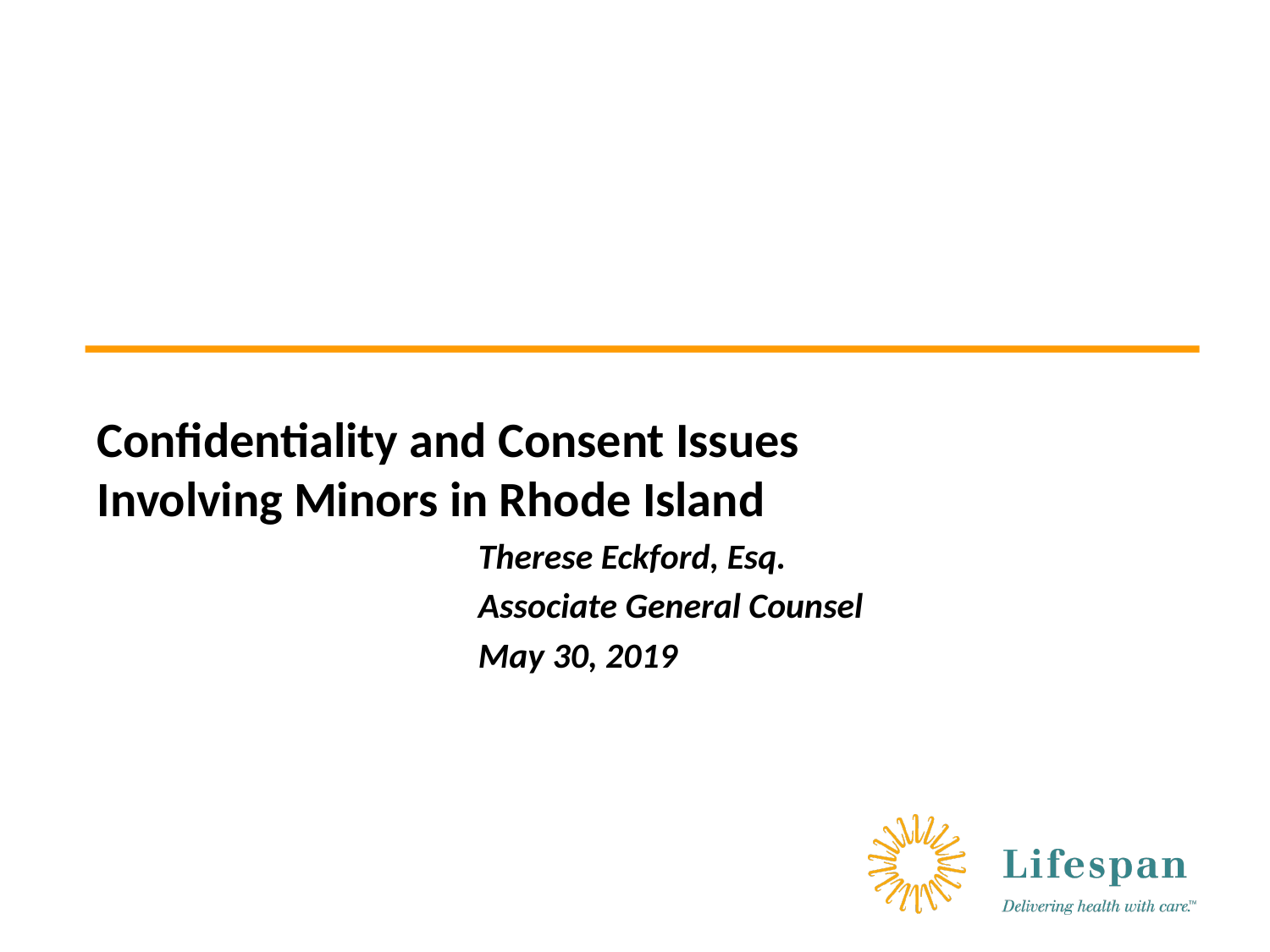

Confidentiality and Consent Issues Involving Minors in Rhode Island
			Therese Eckford, Esq.
			Associate General Counsel
			May 30, 2019